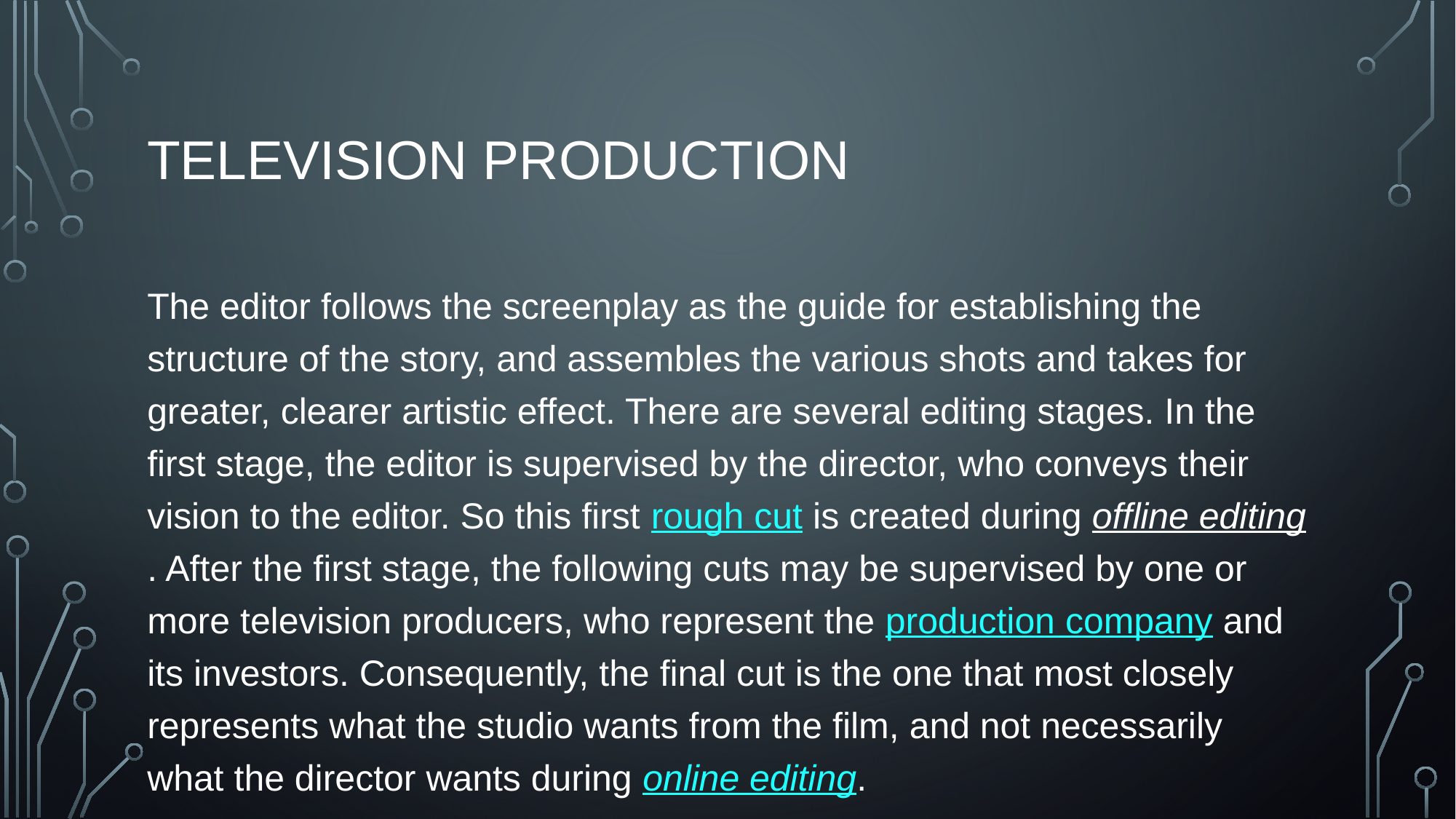

# television production
The editor follows the screenplay as the guide for establishing the structure of the story, and assembles the various shots and takes for greater, clearer artistic effect. There are several editing stages. In the first stage, the editor is supervised by the director, who conveys their vision to the editor. So this first rough cut is created during offline editing. After the first stage, the following cuts may be supervised by one or more television producers, who represent the production company and its investors. Consequently, the final cut is the one that most closely represents what the studio wants from the film, and not necessarily what the director wants during online editing.